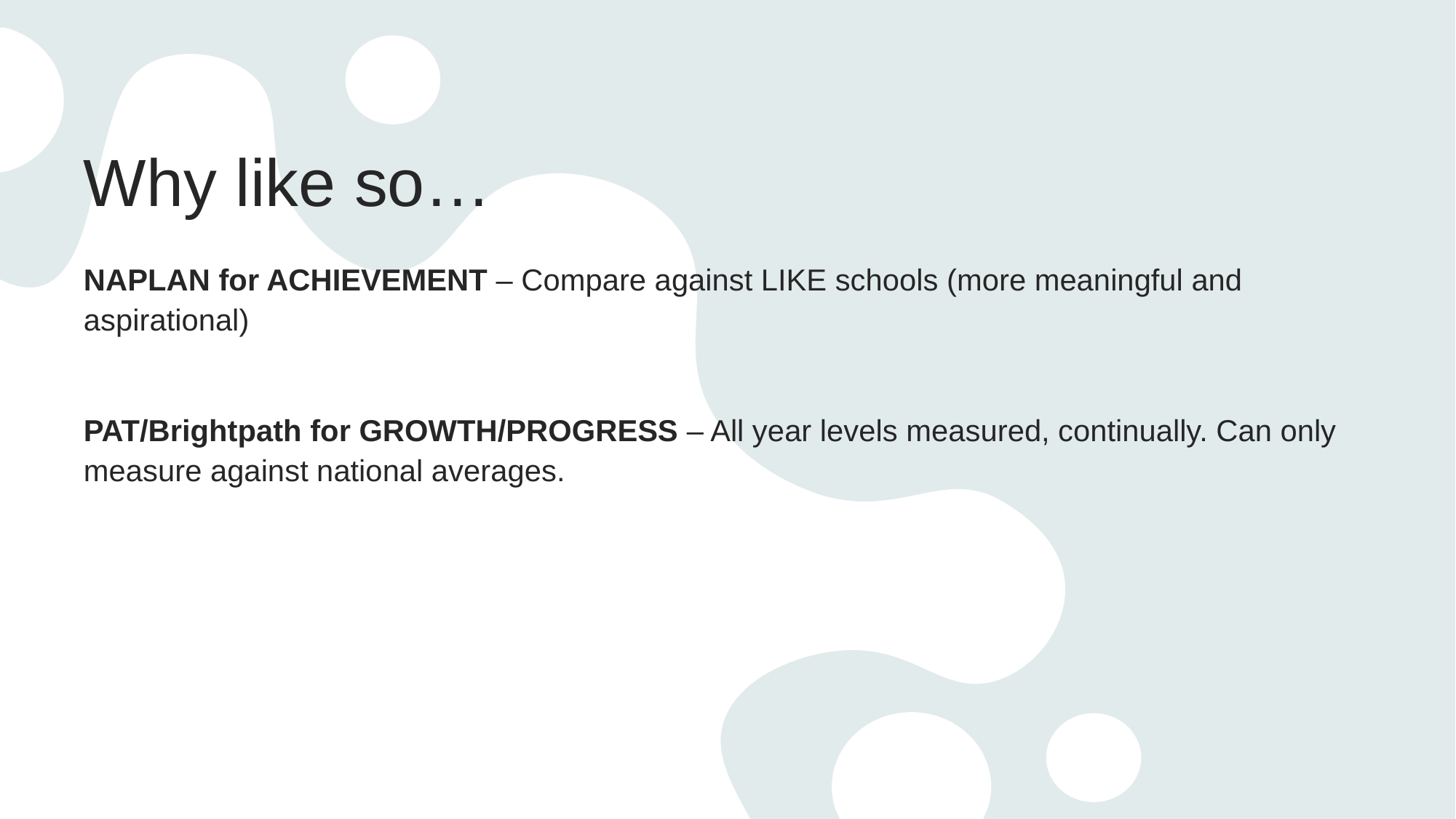

# Why like so…
NAPLAN for ACHIEVEMENT – Compare against LIKE schools (more meaningful and aspirational)

PAT/Brightpath for GROWTH/PROGRESS – All year levels measured, continually. Can only measure against national averages.